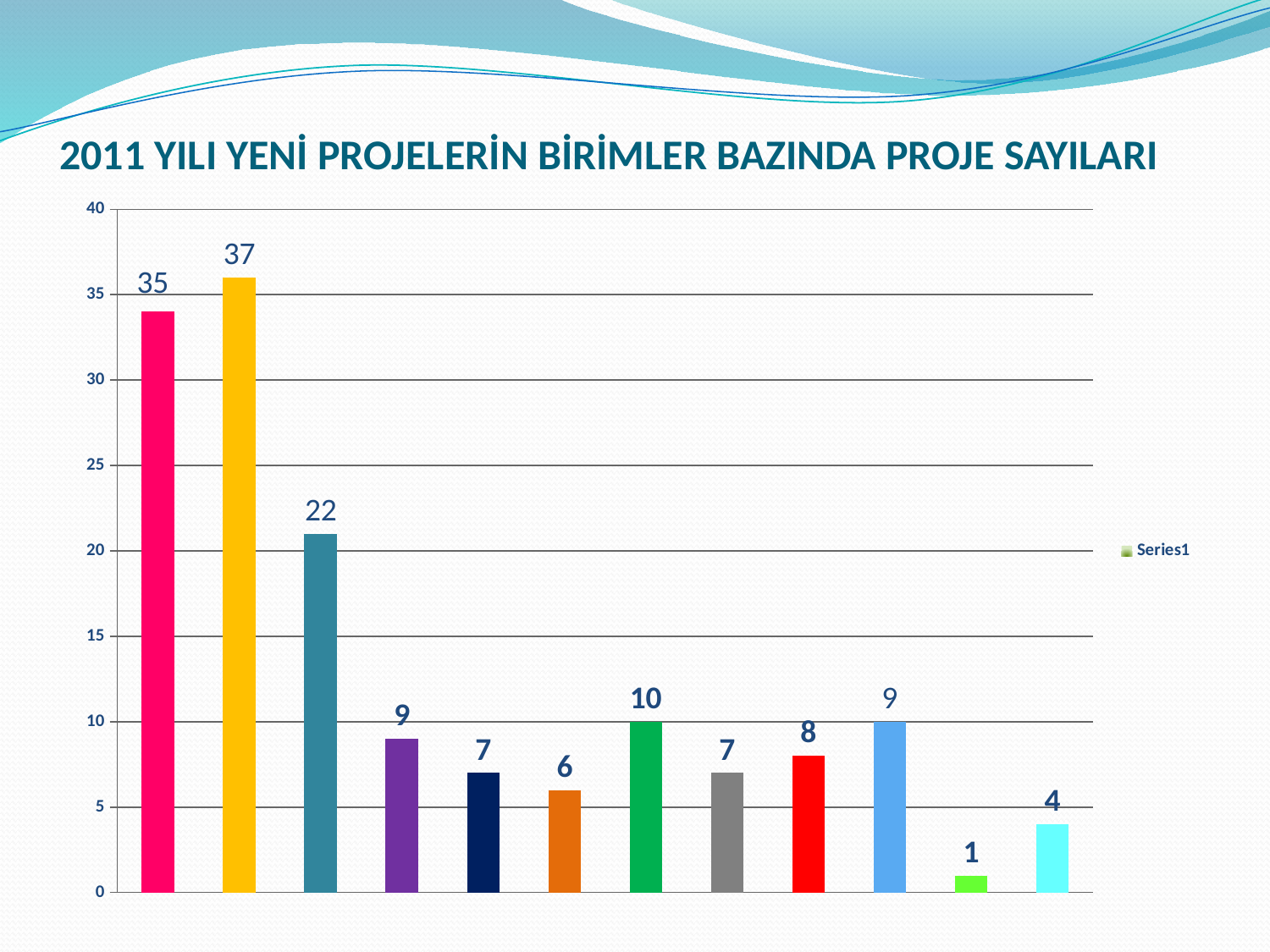

# 2011 YILI YENİ PROJELERİN BİRİMLER BAZINDA PROJE SAYILARI

### Chart

| Category |  |
|---|---|
| Mühendislik F. | 34.0 |
| Fen-Edebiyat F. | 36.0 |
| İktisadi ve İdari B.F. | 21.0 |
| Eğitim F. | 9.0 |
| Çevre Bilimleri E. | 7.0 |
| Biyo-Medikal M.E. | 6.0 |
| KRDAE | 10.0 |
| A.İ.İ.T.E | 7.0 |
| UBYO | 8.0 |
| Altyapı | 10.0 |
| Çok Disiplinli | 1.0 |
| Tamamlayıcı Destek | 4.0 |